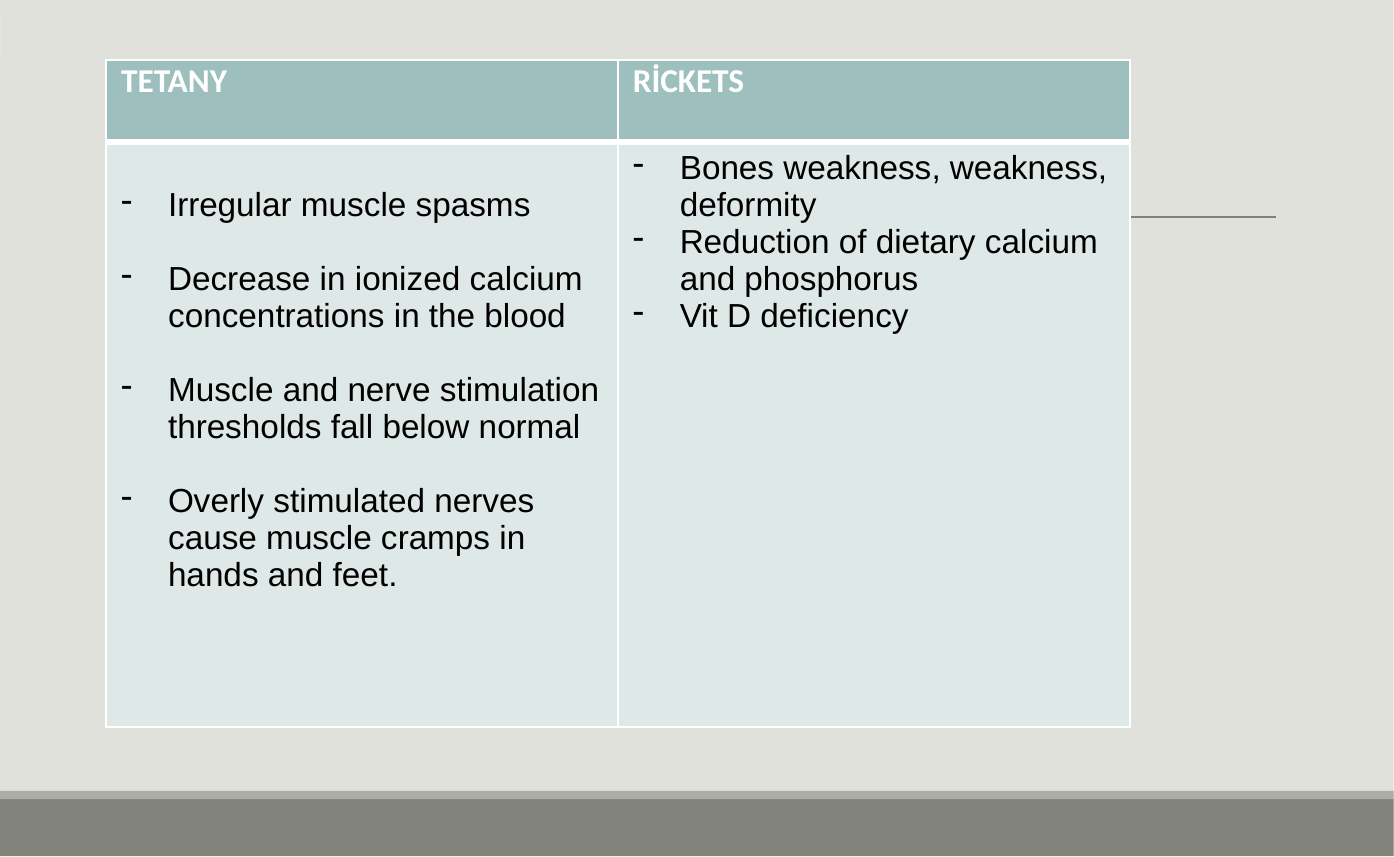

| TETANY | RİCKETS |
| --- | --- |
| Irregular muscle spasms Decrease in ionized calcium concentrations in the blood Muscle and nerve stimulation thresholds fall below normal Overly stimulated nerves cause muscle cramps in hands and feet. | Bones weakness, weakness, deformity Reduction of dietary calcium and phosphorus Vit D deficiency |